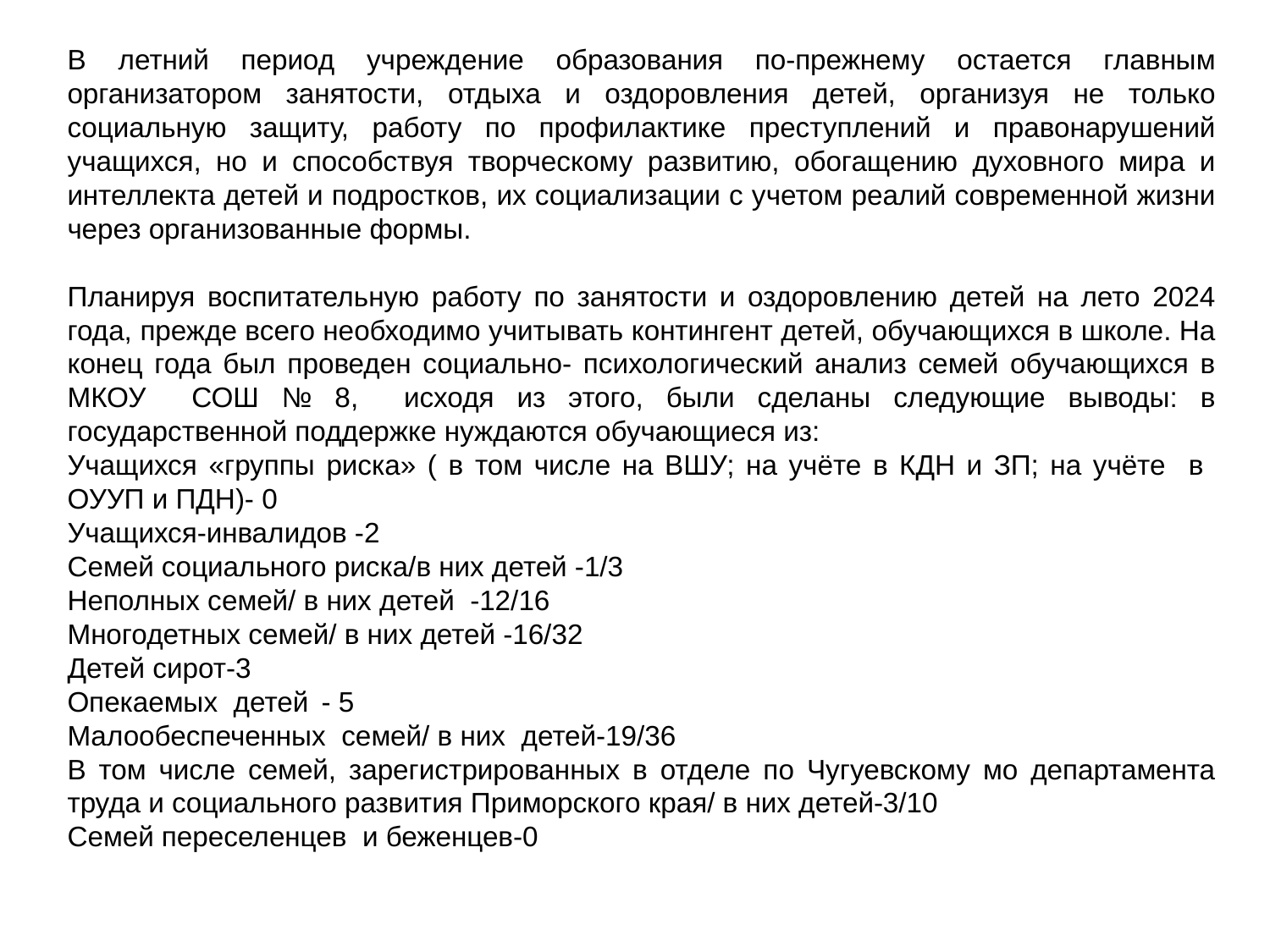

В летний период учреждение образования по-прежнему остается главным организатором занятости, отдыха и оздоровления детей, организуя не только социальную защиту, работу по профилактике преступлений и правонарушений учащихся, но и способствуя творческому развитию, обогащению духовного мира и интеллекта детей и подростков, их социализации с учетом реалий современной жизни через организованные формы.

Планируя воспитательную работу по занятости и оздоровлению детей на лето 2024 года, прежде всего необходимо учитывать контингент детей, обучающихся в школе. На конец года был проведен социально- психологический анализ семей обучающихся в МКОУ  СОШ № 8,  исходя из этого, были сделаны следующие выводы: в государственной поддержке нуждаются обучающиеся из:
Учащихся «группы риска» ( в том числе на ВШУ; на учёте в КДН и ЗП; на учёте  в  ОУУП и ПДН)- 0
Учащихся-инвалидов -2
Семей социального риска/в них детей -1/3
Неполных семей/ в них детей  -12/16
Многодетных семей/ в них детей -16/32
Детей сирот-3
Опекаемых  детей	- 5
Малообеспеченных  семей/ в них  детей-19/36
В том числе семей, зарегистрированных в отделе по Чугуевскому мо департамента труда и социального развития Приморского края/ в них детей-3/10
Семей переселенцев  и беженцев-0